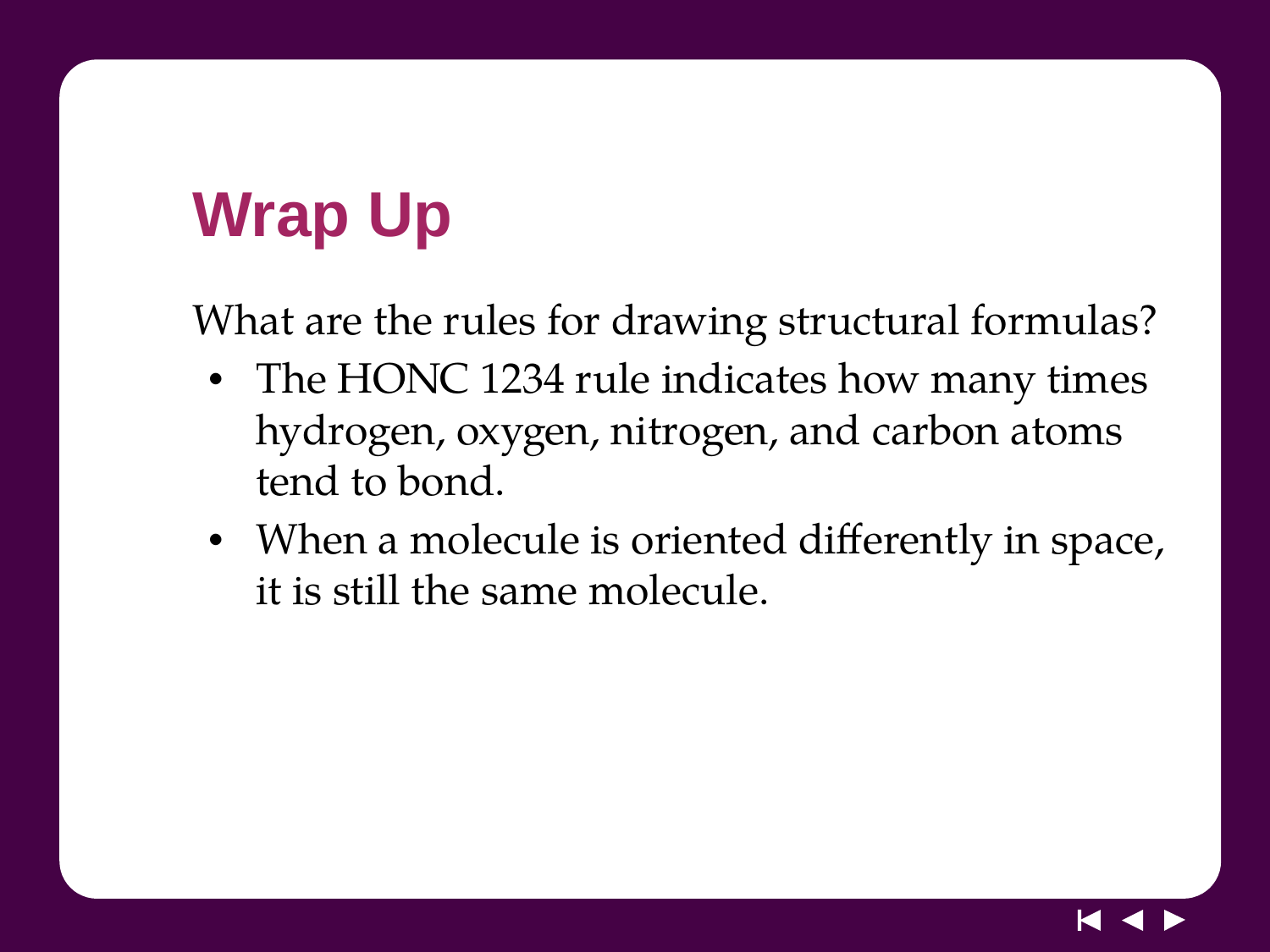

# Wrap Up
What are the rules for drawing structural formulas?
The HONC 1234 rule indicates how many times hydrogen, oxygen, nitrogen, and carbon atoms tend to bond.
When a molecule is oriented differently in space, it is still the same molecule.